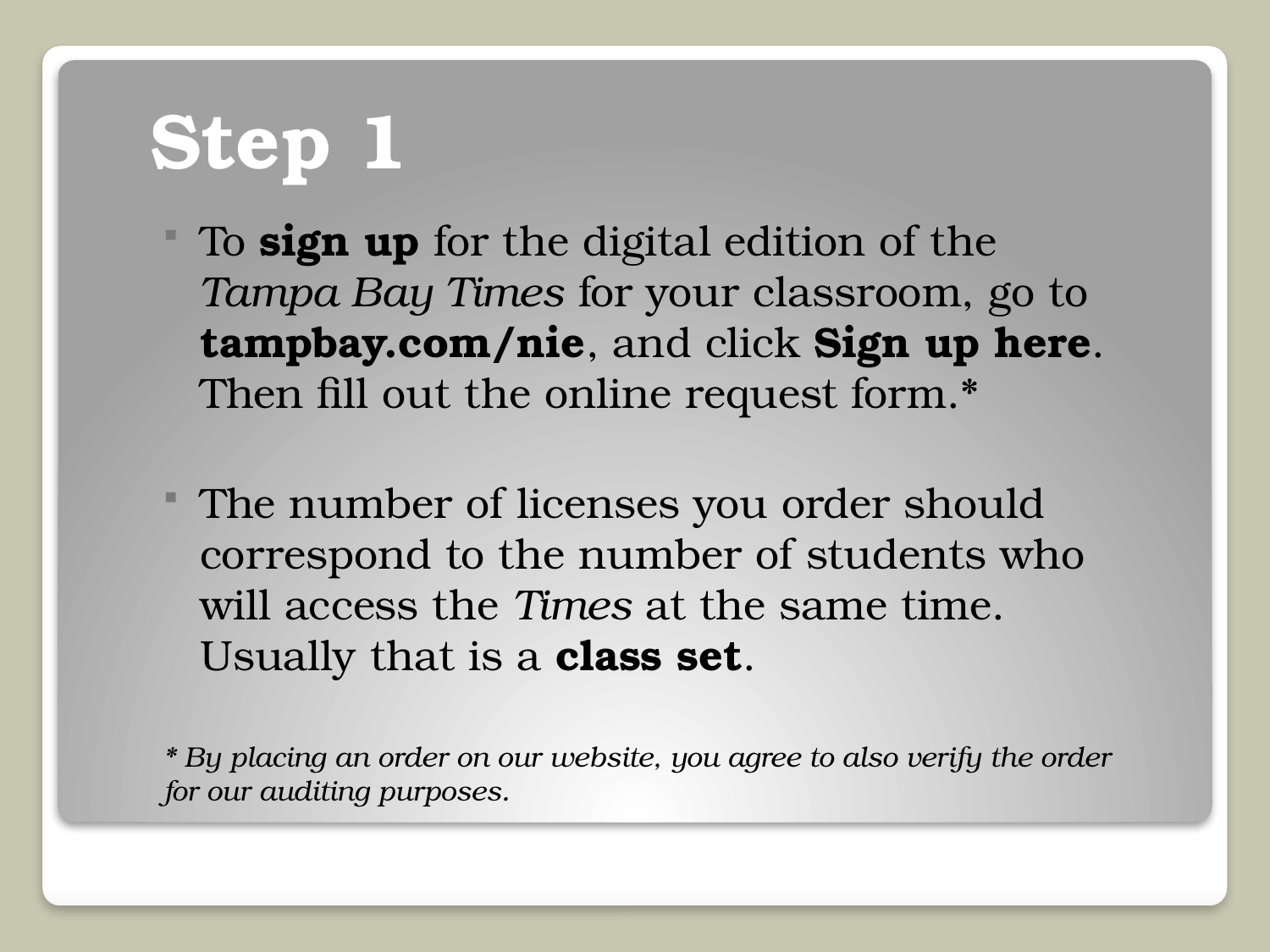

# Step 1
To sign up for the digital edition of the Tampa Bay Times for your classroom, go to tampbay.com/nie, and click Sign up here. Then fill out the online request form.*

The number of licenses you order should correspond to the number of students who will access the Times at the same time. Usually that is a class set.

* By placing an order on our website, you agree to also verify the order for our auditing purposes.